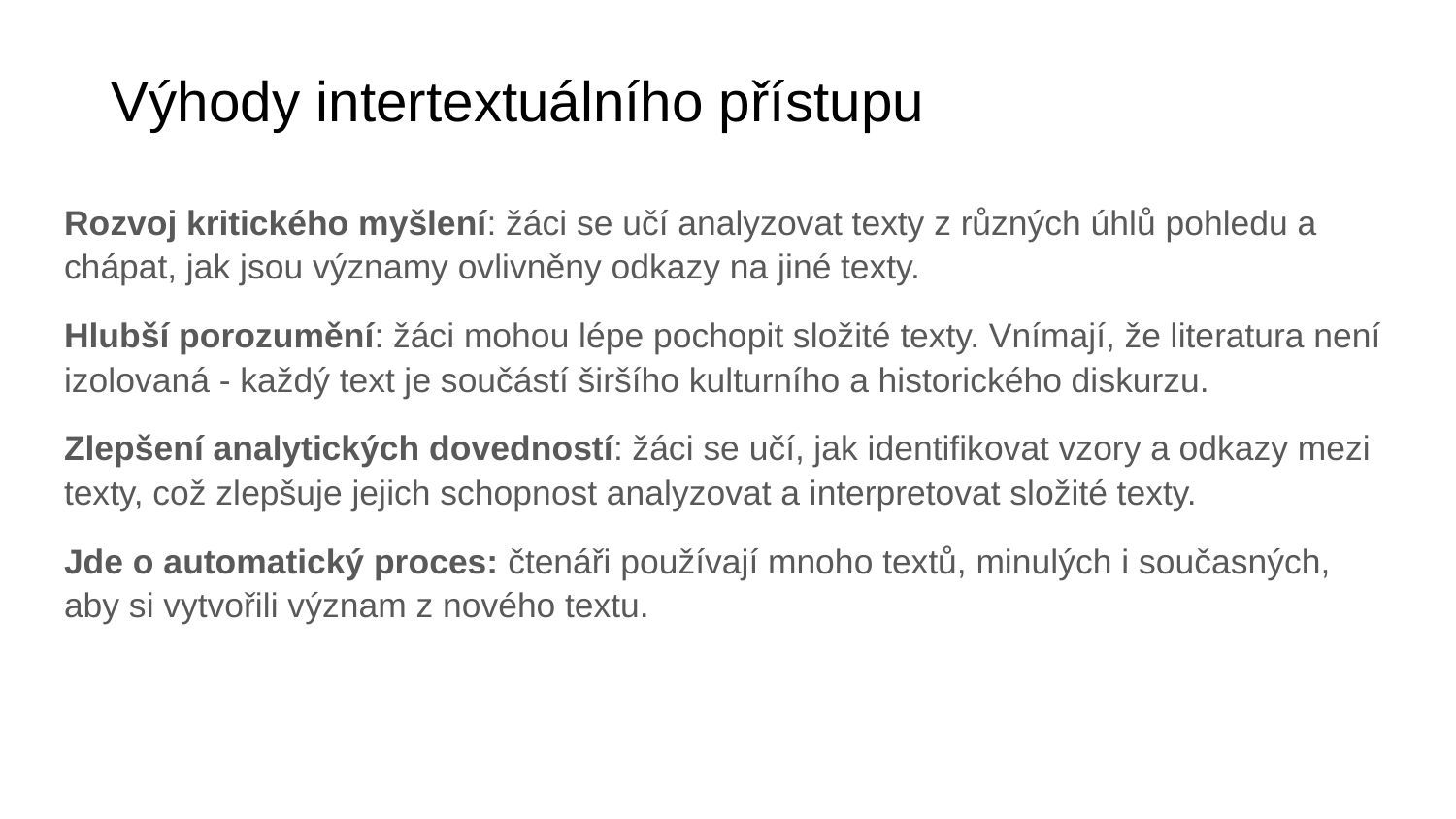

Výhody intertextuálního přístupu
Rozvoj kritického myšlení: žáci se učí analyzovat texty z různých úhlů pohledu a chápat, jak jsou významy ovlivněny odkazy na jiné texty.
Hlubší porozumění: žáci mohou lépe pochopit složité texty. Vnímají, že literatura není izolovaná - každý text je součástí širšího kulturního a historického diskurzu.
Zlepšení analytických dovedností: žáci se učí, jak identifikovat vzory a odkazy mezi texty, což zlepšuje jejich schopnost analyzovat a interpretovat složité texty.
Jde o automatický proces: čtenáři používají mnoho textů, minulých i současných, aby si vytvořili význam z nového textu.